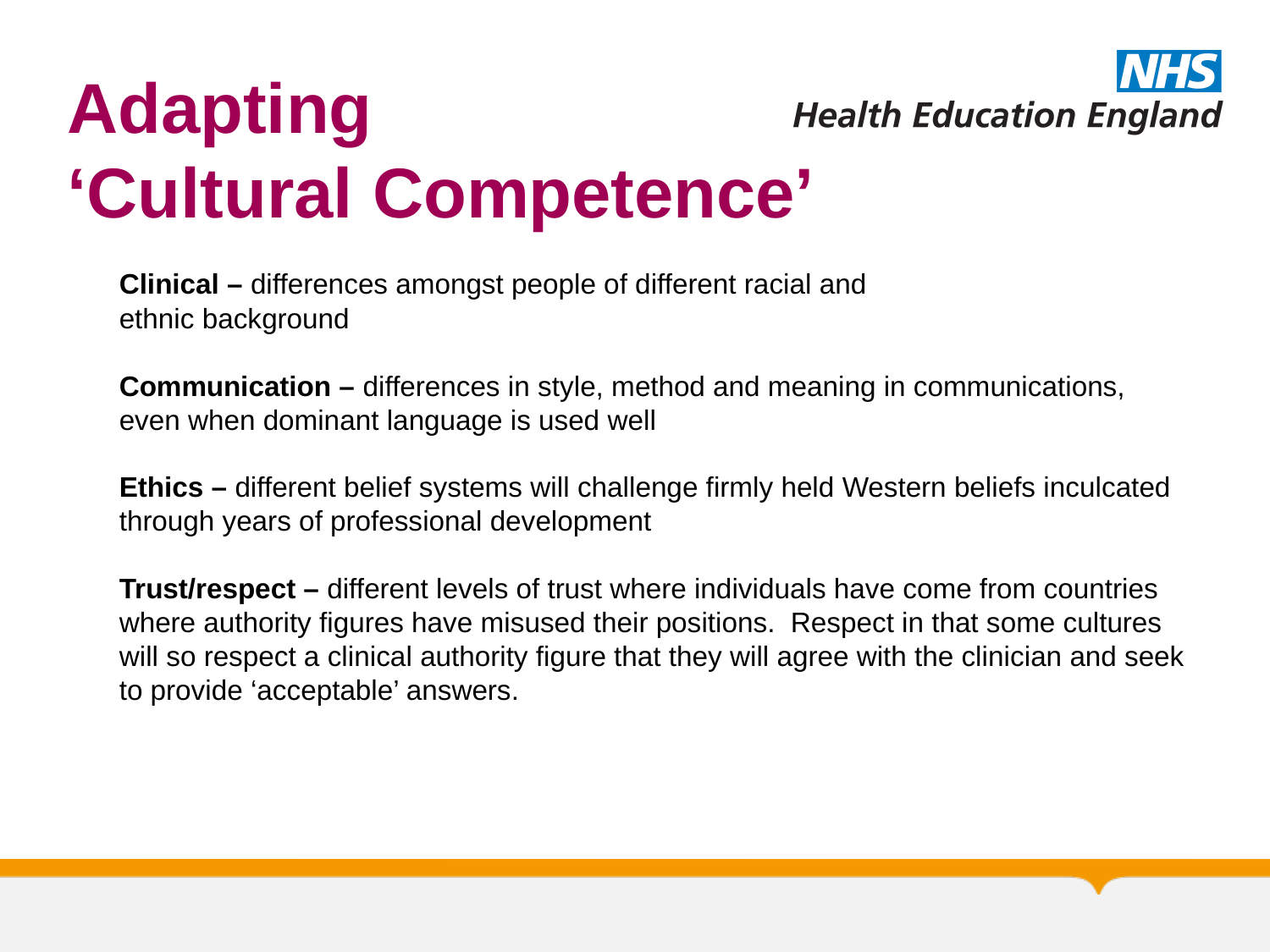

Adapting
‘Cultural Competence’
	Clinical – differences amongst people of different racial and
ethnic background

	Communication – differences in style, method and meaning in communications, even when dominant language is used well
	Ethics – different belief systems will challenge firmly held Western beliefs inculcated through years of professional development

	Trust/respect – different levels of trust where individuals have come from countries where authority figures have misused their positions.  Respect in that some cultures will so respect a clinical authority figure that they will agree with the clinician and seek to provide ‘acceptable’ answers.